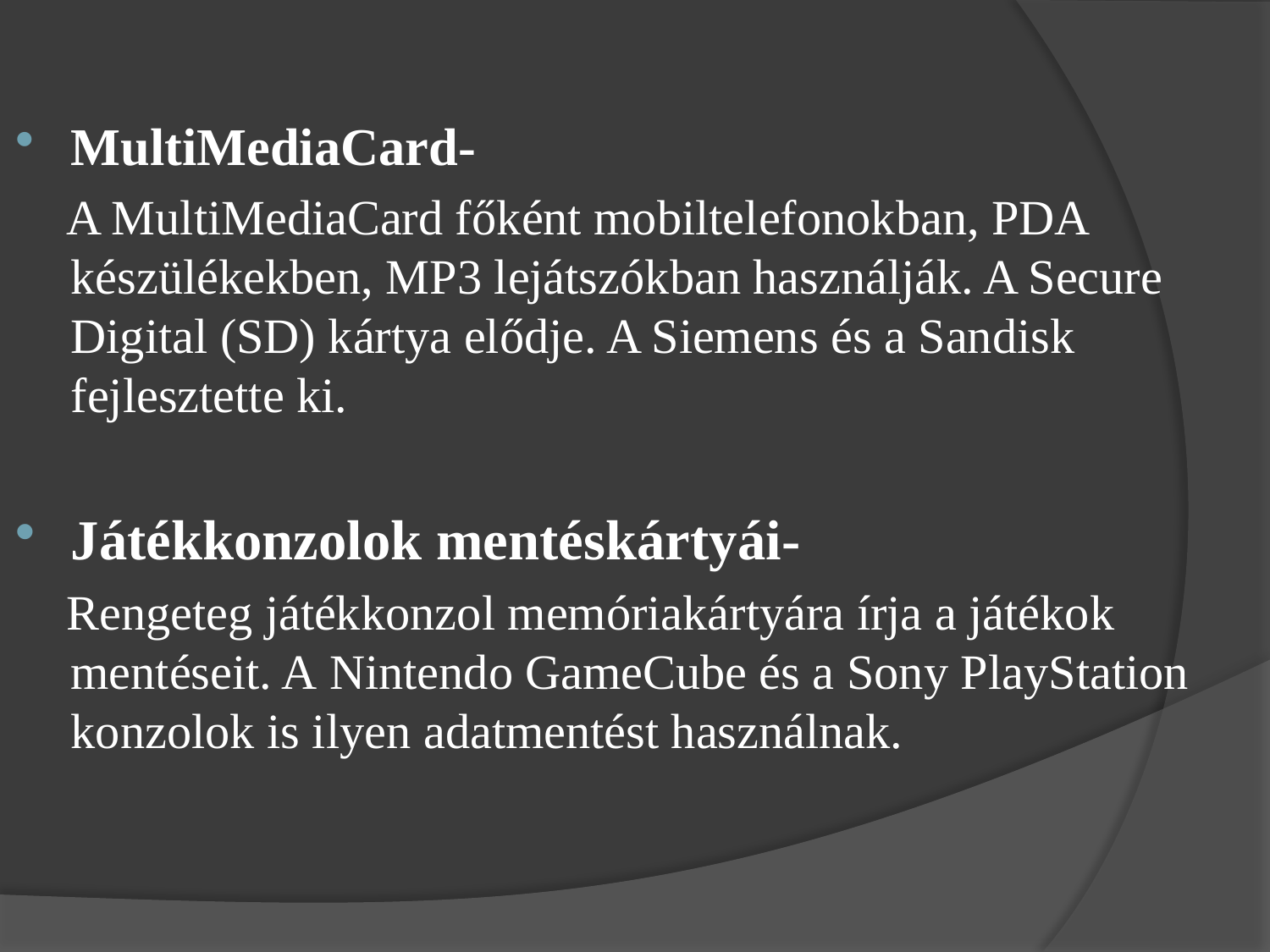

MultiMediaCard-
    A MultiMediaCard főként mobiltelefonokban, PDA készülékekben, MP3 lejátszókban használják. A Secure Digital (SD) kártya elődje. A Siemens és a Sandisk fejlesztette ki.

Játékkonzolok mentéskártyái-
    Rengeteg játékkonzol memóriakártyára írja a játékok mentéseit. A Nintendo GameCube és a Sony PlayStation konzolok is ilyen adatmentést használnak.